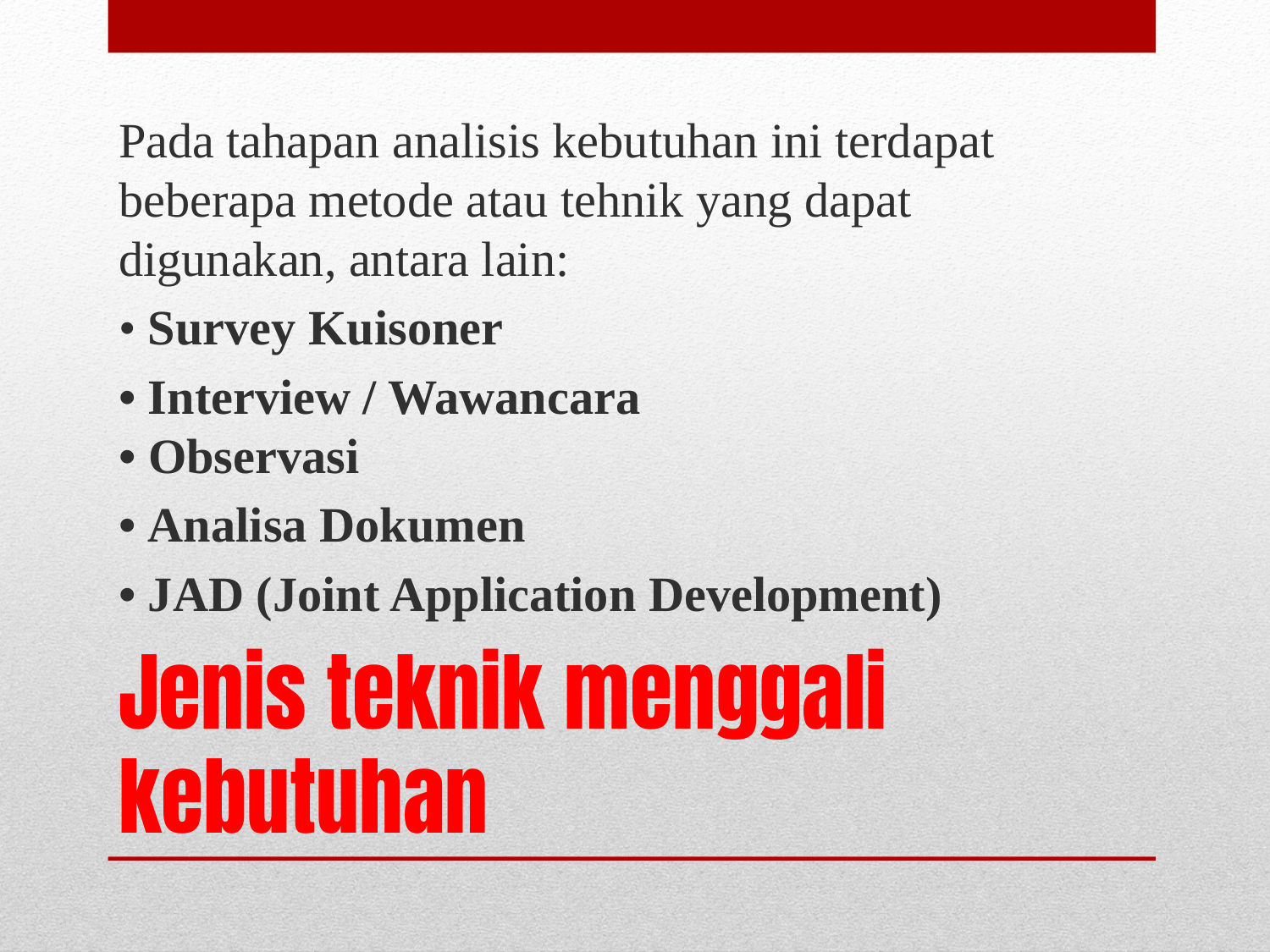

Pada tahapan analisis kebutuhan ini terdapat beberapa metode atau tehnik yang dapat digunakan, antara lain:
• Survey Kuisoner
• Interview / Wawancara
• Observasi
• Analisa Dokumen
• JAD (Joint Application Development)
# Jenis teknik menggali kebutuhan